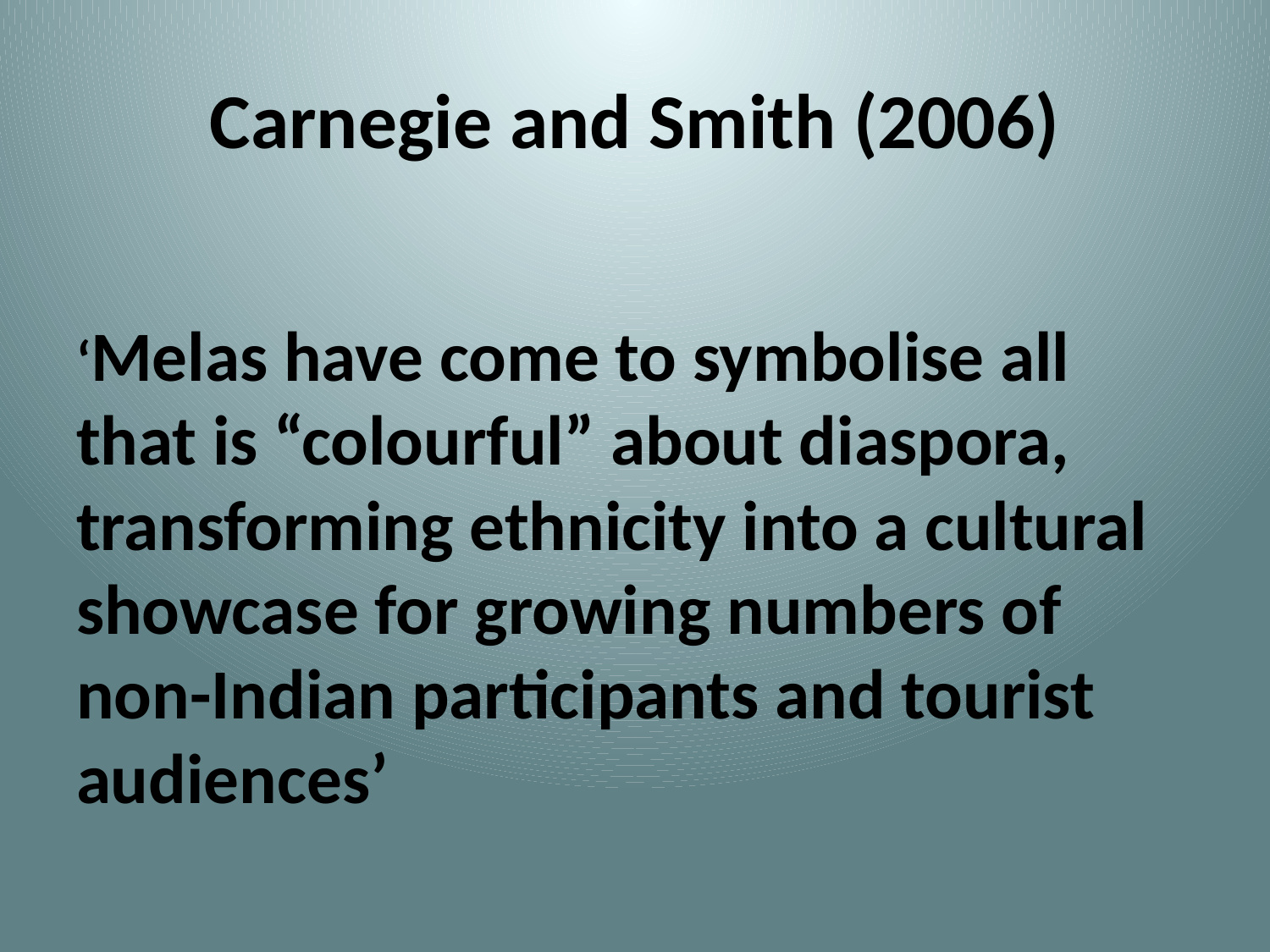

# Carnegie and Smith (2006)

‘Melas have come to symbolise all that is “colourful” about diaspora, transforming ethnicity into a cultural showcase for growing numbers of non-Indian participants and tourist audiences’